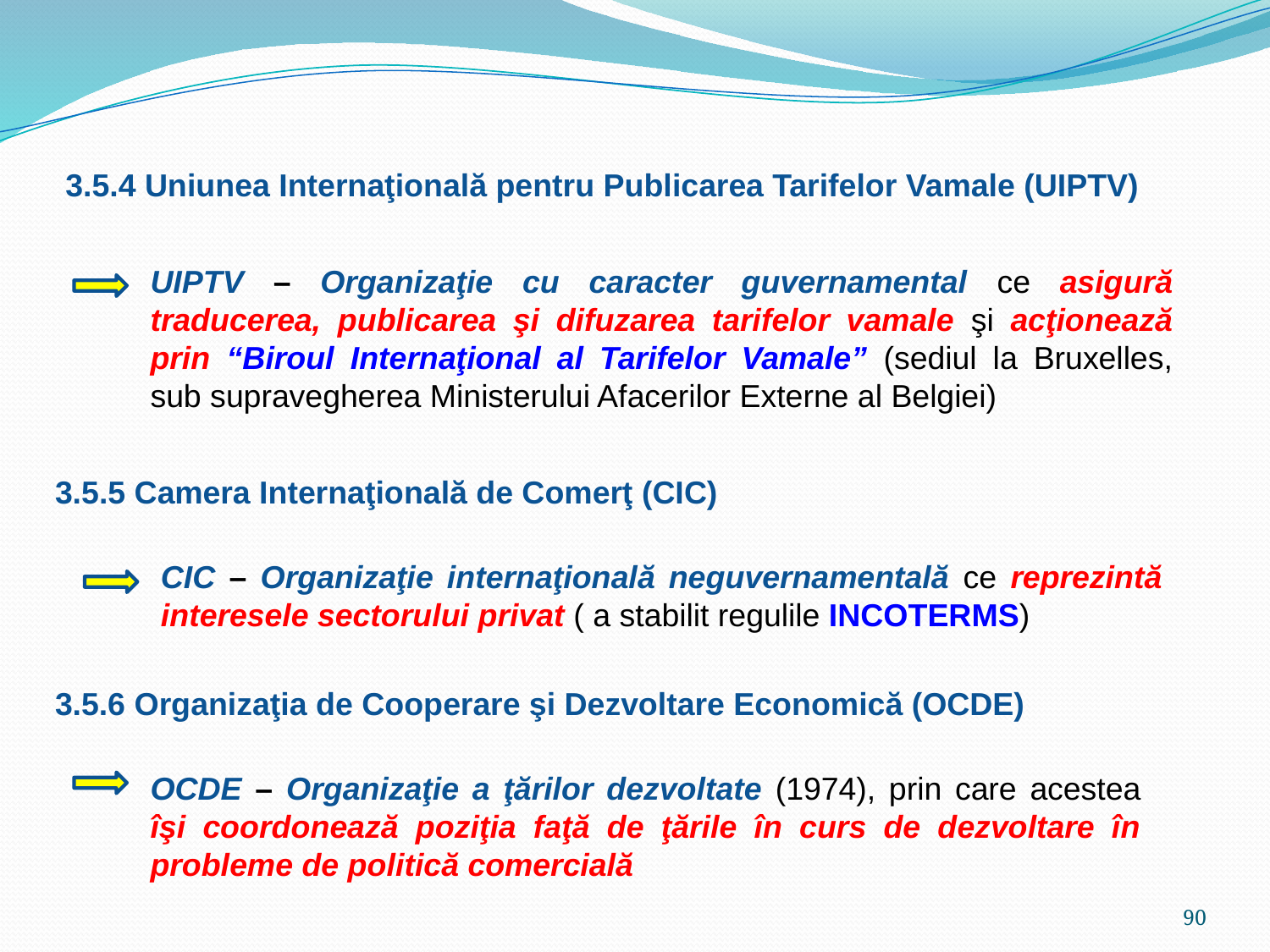

3.5.4 Uniunea Internaţională pentru Publicarea Tarifelor Vamale (UIPTV)
UIPTV – Organizaţie cu caracter guvernamental ce asigură traducerea, publicarea şi difuzarea tarifelor vamale şi acţionează prin “Biroul Internaţional al Tarifelor Vamale” (sediul la Bruxelles, sub supravegherea Ministerului Afacerilor Externe al Belgiei)

3.5.5 Camera Internaţională de Comerţ (CIC)
CIC – Organizaţie internaţională neguvernamentală ce reprezintă interesele sectorului privat ( a stabilit regulile INCOTERMS)

3.5.6 Organizaţia de Cooperare şi Dezvoltare Economică (OCDE)
OCDE – Organizaţie a ţărilor dezvoltate (1974), prin care acestea îşi coordonează poziţia faţă de ţările în curs de dezvoltare în probleme de politică comercială

90